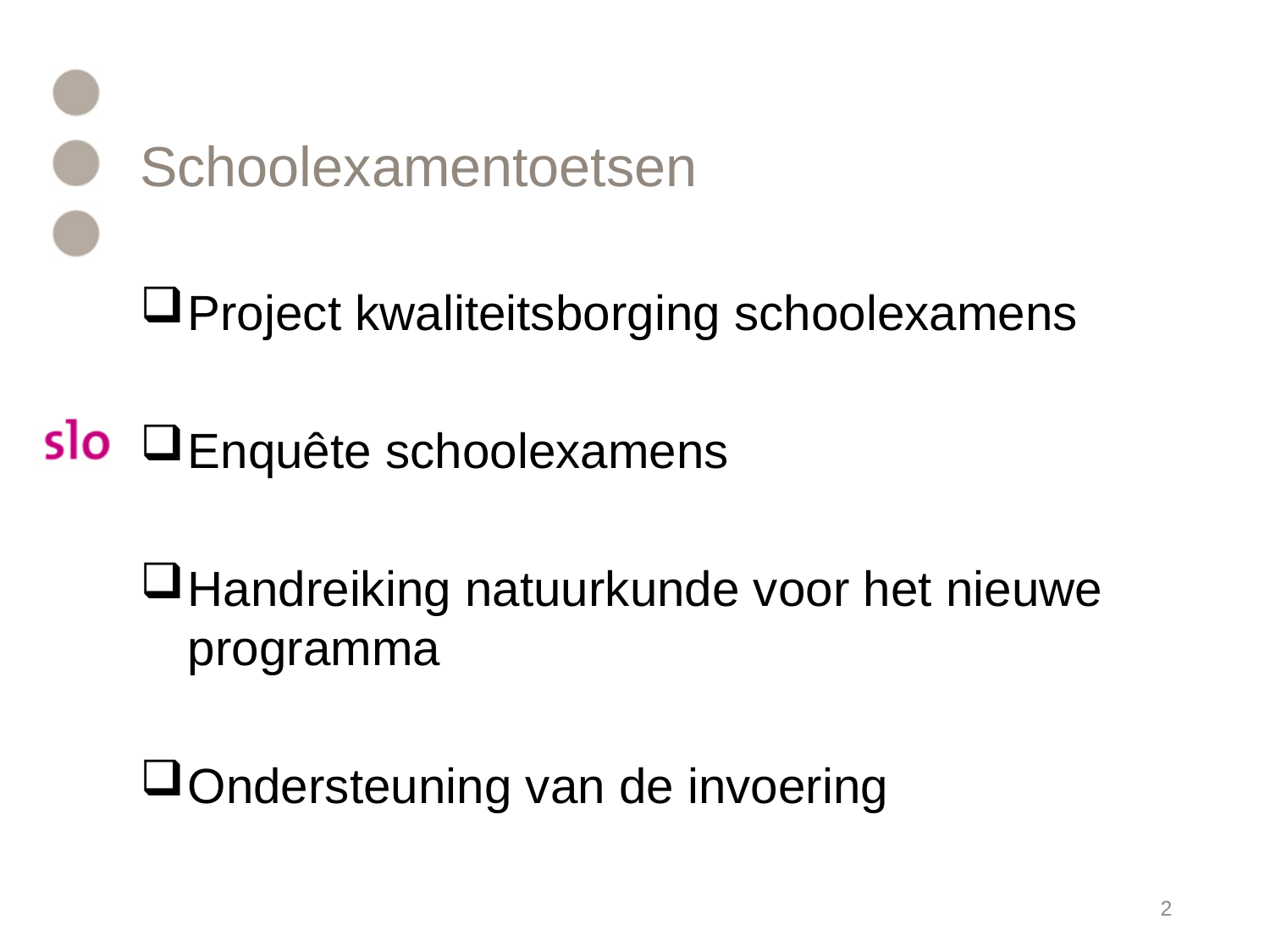

# Schoolexamentoetsen
Project kwaliteitsborging schoolexamens

Enquête schoolexamens

Handreiking natuurkunde voor het nieuwe programma

Ondersteuning van de invoering
2